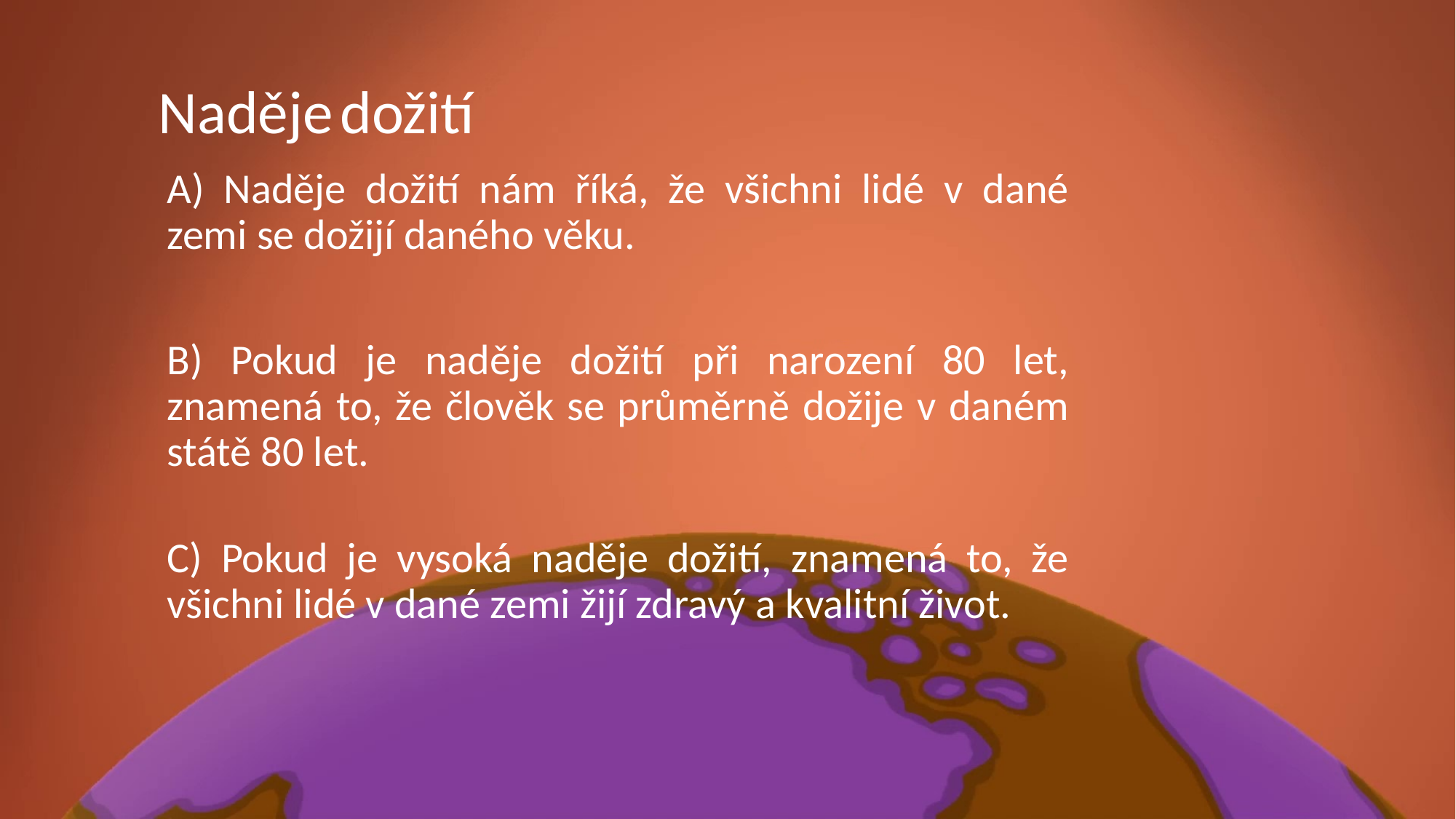

Naděje dožití

A) Naděje dožití nám říká, že všichni lidé v dané zemi se dožijí daného věku.

B) Pokud je naděje dožití při narození 80 let, znamená to, že člověk se průměrně dožije v daném státě 80 let.

C) Pokud je vysoká naděje dožití, znamená to, že všichni lidé v dané zemi žijí zdravý a kvalitní život.